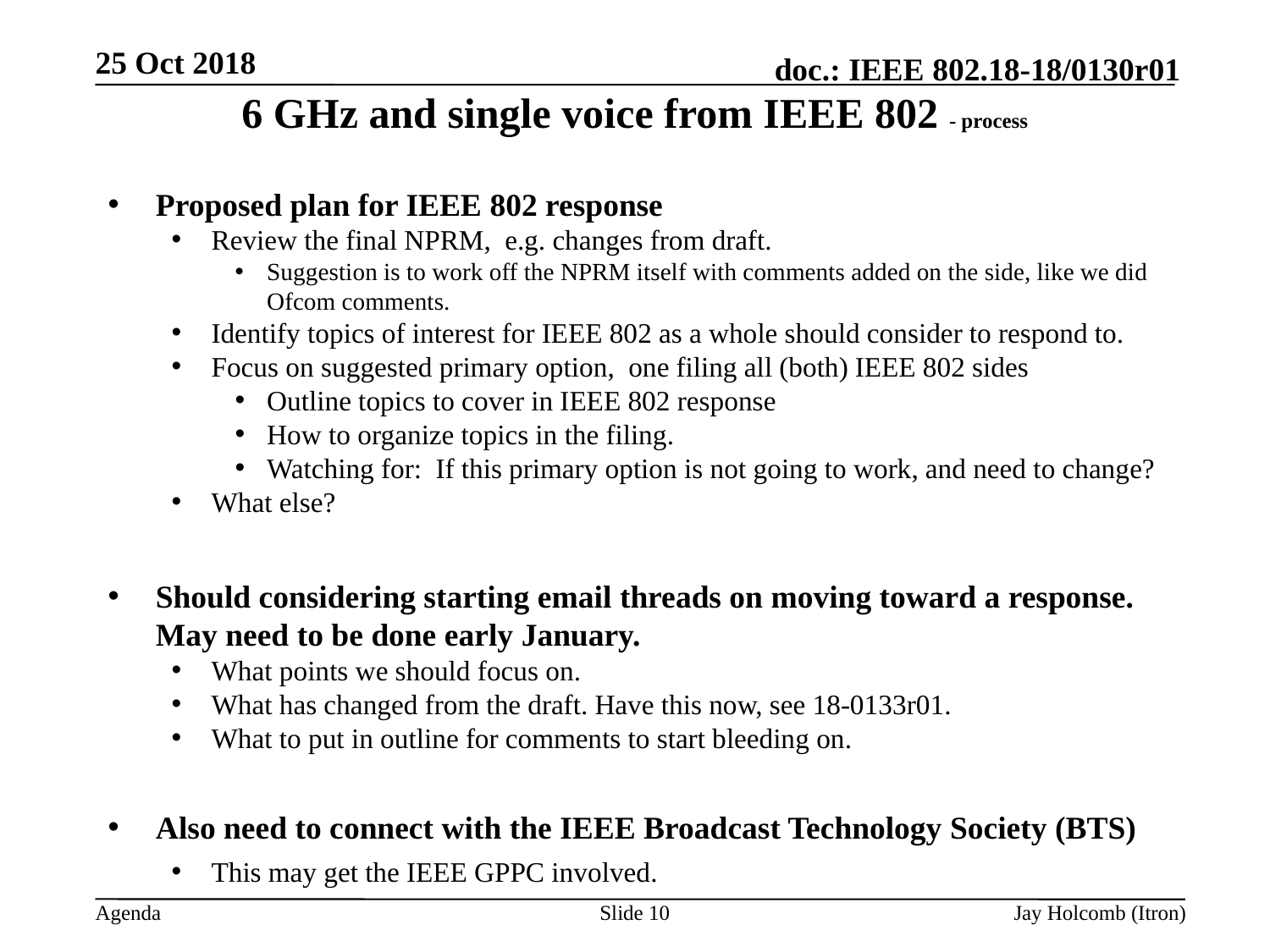

25 Oct 2018
# 6 GHz and single voice from IEEE 802 - process

Proposed plan for IEEE 802 response
Review the final NPRM,  e.g. changes from draft.
Suggestion is to work off the NPRM itself with comments added on the side, like we did Ofcom comments.
Identify topics of interest for IEEE 802 as a whole should consider to respond to.
Focus on suggested primary option,  one filing all (both) IEEE 802 sides
Outline topics to cover in IEEE 802 response
How to organize topics in the filing.
Watching for:  If this primary option is not going to work, and need to change?
What else?

Should considering starting email threads on moving toward a response.   May need to be done early January.
What points we should focus on.
What has changed from the draft. Have this now, see 18-0133r01.
What to put in outline for comments to start bleeding on.

Also need to connect with the IEEE Broadcast Technology Society (BTS)
This may get the IEEE GPPC involved.

Slide 10
Jay Holcomb (Itron)